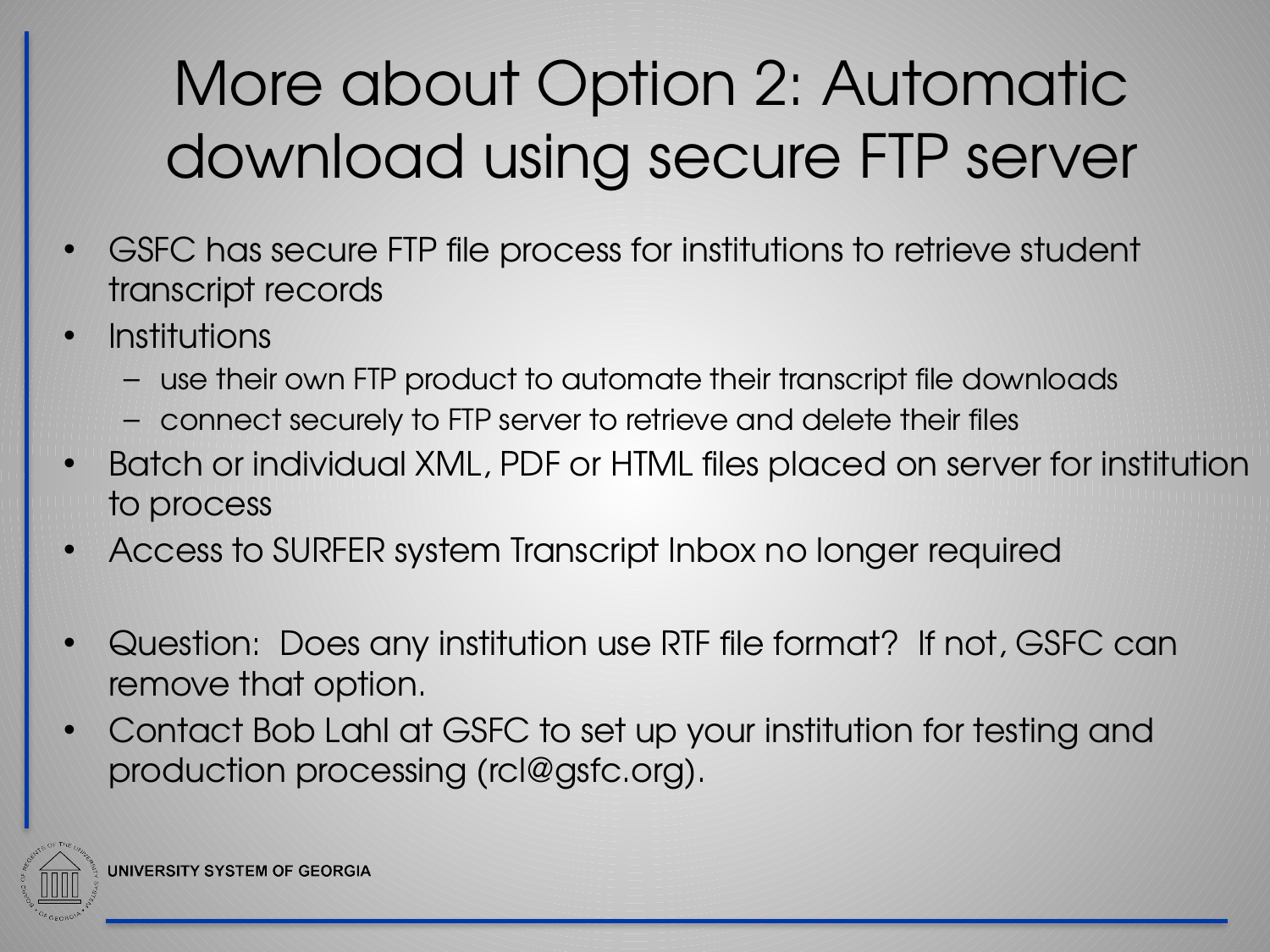

# More about Option 2: Automatic download using secure FTP server
GSFC has secure FTP file process for institutions to retrieve student transcript records
Institutions
use their own FTP product to automate their transcript file downloads
connect securely to FTP server to retrieve and delete their files
Batch or individual XML, PDF or HTML files placed on server for institution to process
Access to SURFER system Transcript Inbox no longer required

Question:  Does any institution use RTF file format?  If not, GSFC can remove that option.
Contact Bob Lahl at GSFC to set up your institution for testing and production processing (rcl@gsfc.org).